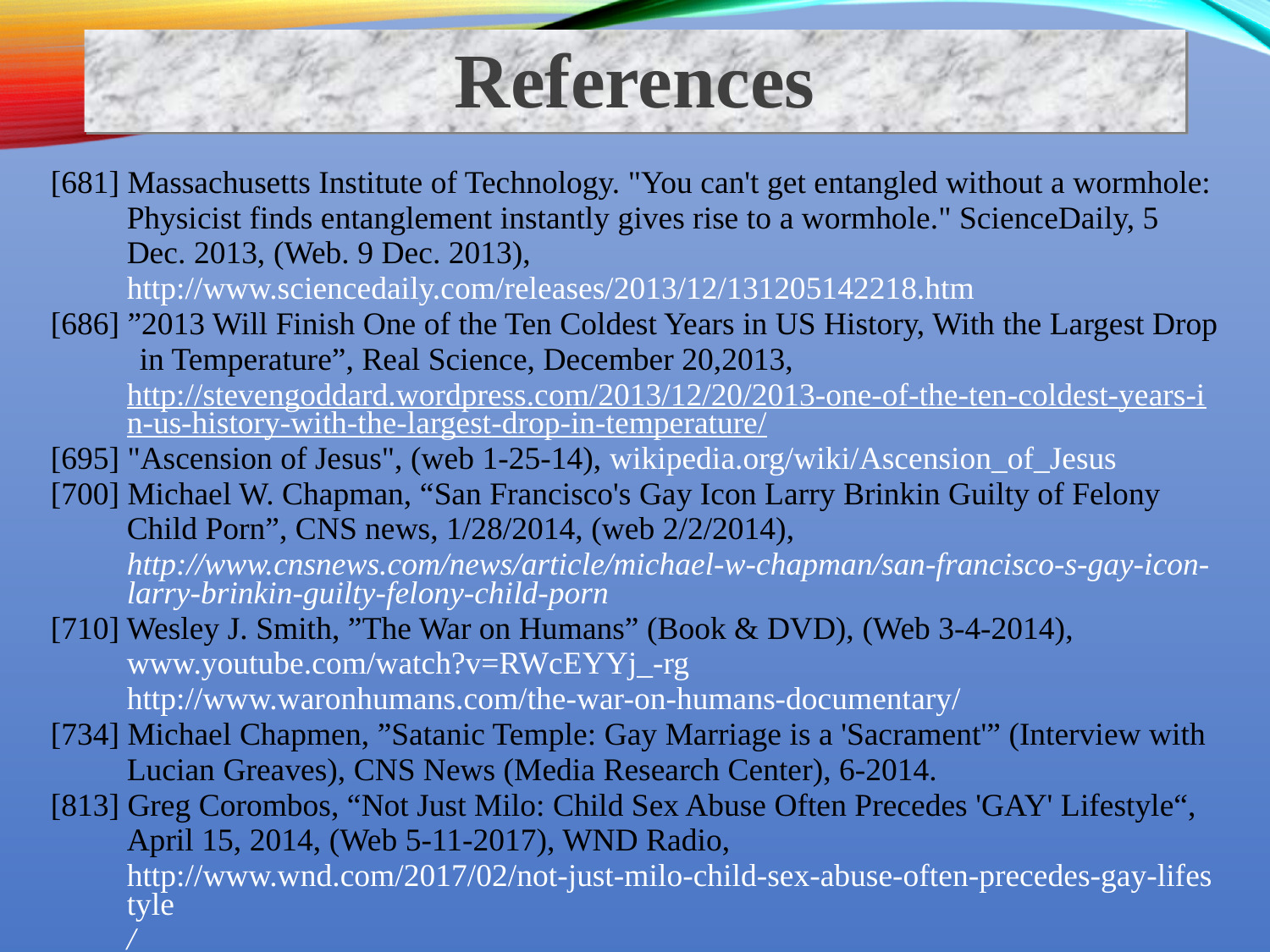

References
[681] Massachusetts Institute of Technology. "You can't get entangled without a wormhole: Physicist finds entanglement instantly gives rise to a wormhole." ScienceDaily, 5 Dec. 2013, (Web. 9 Dec. 2013),
http://www.sciencedaily.com/releases/2013/12/131205142218.htm
[686] ”2013 Will Finish One of the Ten Coldest Years in US History, With the Largest Drop in Temperature”, Real Science, December 20,2013,
http://stevengoddard.wordpress.com/2013/12/20/2013-one-of-the-ten-coldest-years-in-us-history-with-the-largest-drop-in-temperature/
[695] "Ascension of Jesus", (web 1-25-14), wikipedia.org/wiki/Ascension_of_Jesus
[700] Michael W. Chapman, “San Francisco's Gay Icon Larry Brinkin Guilty of Felony Child Porn”, CNS news, 1/28/2014, (web 2/2/2014), http://www.cnsnews.com/news/article/michael-w-chapman/san-francisco-s-gay-icon-larry-brinkin-guilty-felony-child-porn
[710] Wesley J. Smith, ”The War on Humans” (Book & DVD), (Web 3-4-2014),
www.youtube.com/watch?v=RWcEYYj_-rg
http://www.waronhumans.com/the-war-on-humans-documentary/
[734] Michael Chapmen, ”Satanic Temple: Gay Marriage is a 'Sacrament'” (Interview with Lucian Greaves), CNS News (Media Research Center), 6-2014.
[813] Greg Corombos, “Not Just Milo: Child Sex Abuse Often Precedes 'GAY' Lifestyle“, April 15, 2014, (Web 5-11-2017), WND Radio, http://www.wnd.com/2017/02/not-just-milo-child-sex-abuse-often-precedes-gay-lifestyle/